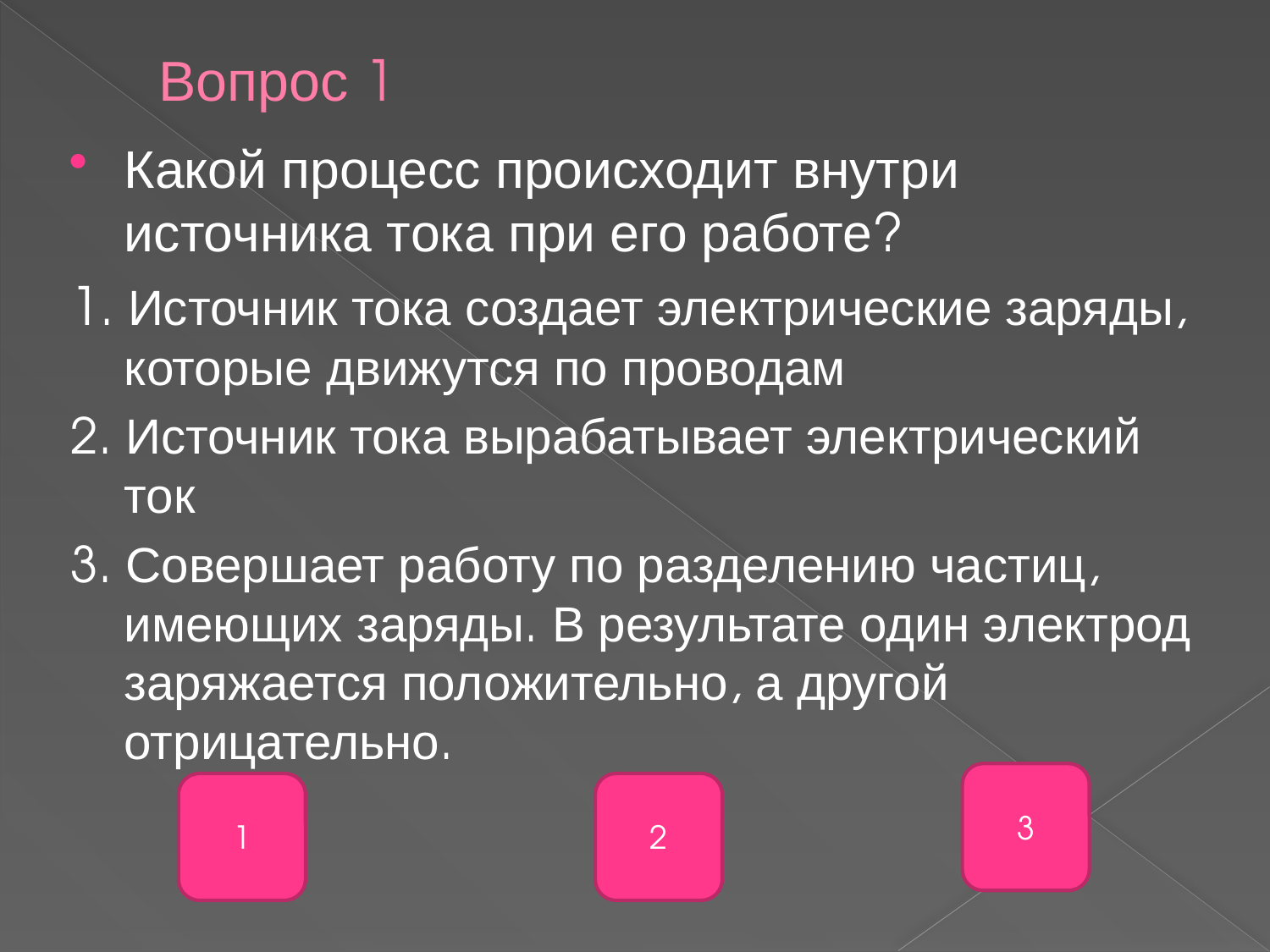

# Вопрос 1
Какой процесс происходит внутри источника тока при его работе?
1. Источник тока создает электрические заряды, которые движутся по проводам
2. Источник тока вырабатывает электрический ток
3. Совершает работу по разделению частиц, имеющих заряды. В результате один электрод заряжается положительно, а другой отрицательно.

3
1
2